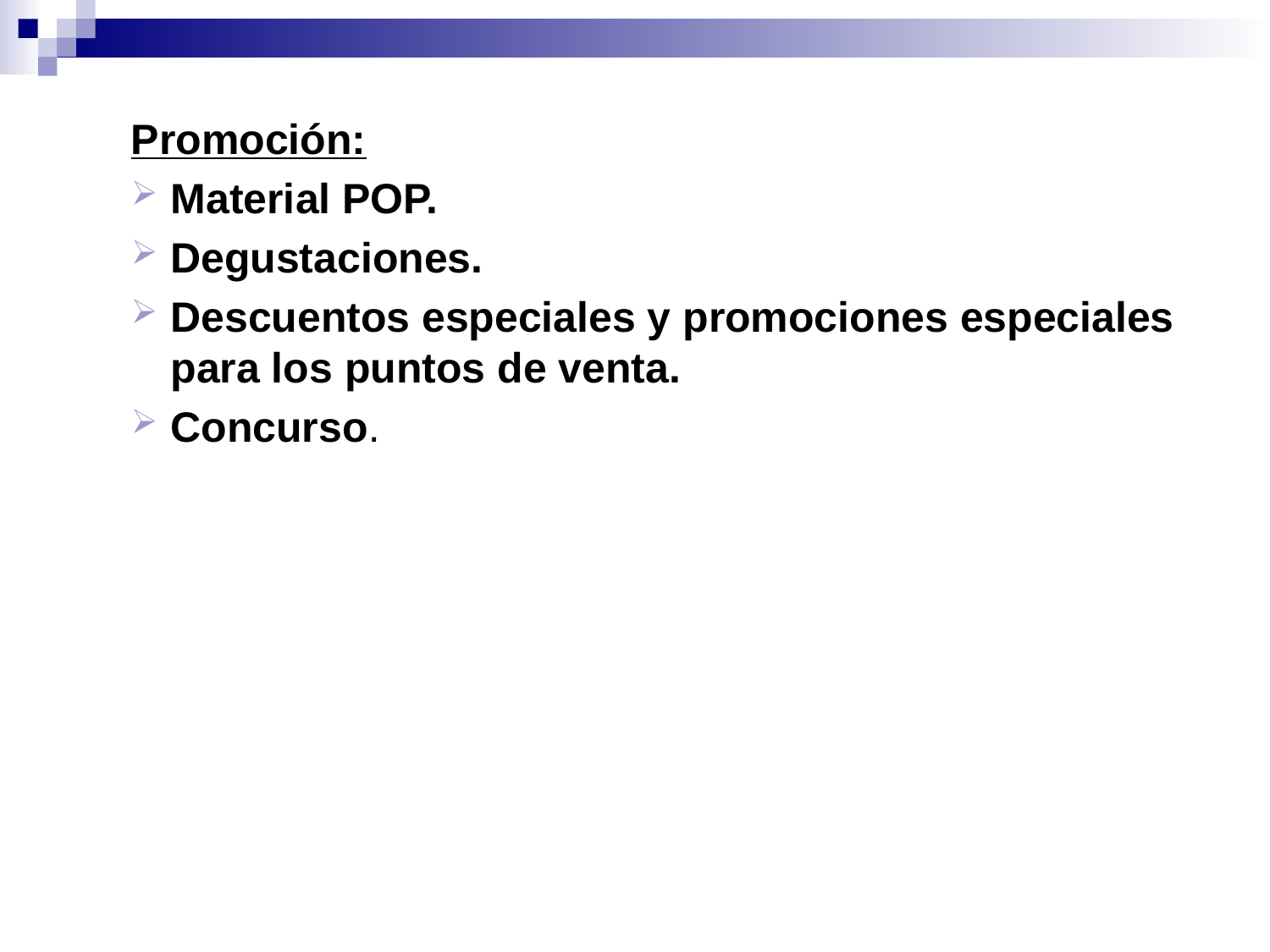

Promoción:
Material POP.
Degustaciones.
Descuentos especiales y promociones especiales para los puntos de venta.
Concurso.